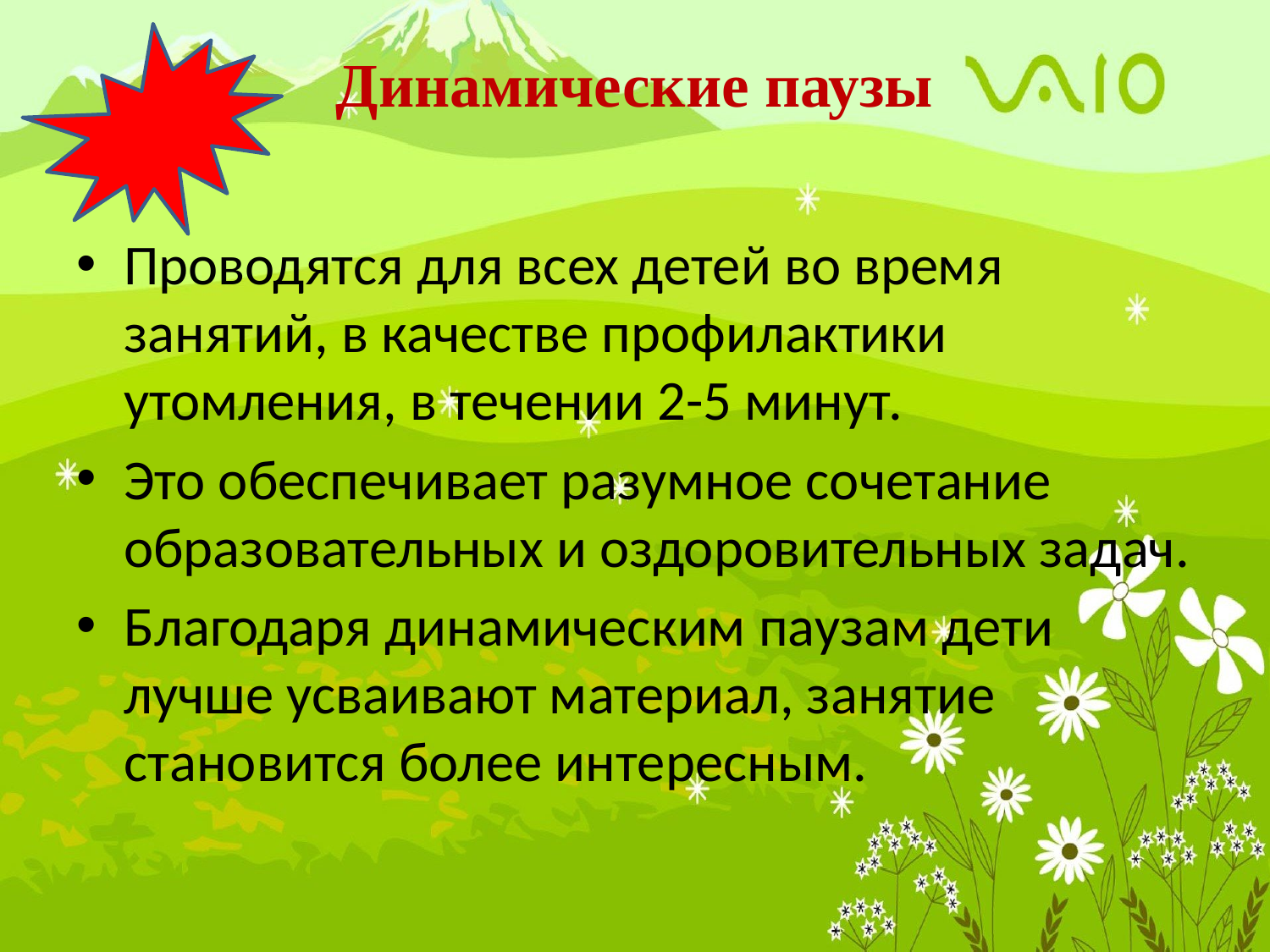

# Динамические паузы
Проводятся для всех детей во время занятий, в качестве профилактики утомления, в течении 2-5 минут.
Это обеспечивает разумное сочетание образовательных и оздоровительных задач.
Благодаря динамическим паузам дети лучше усваивают материал, занятие становится более интересным.